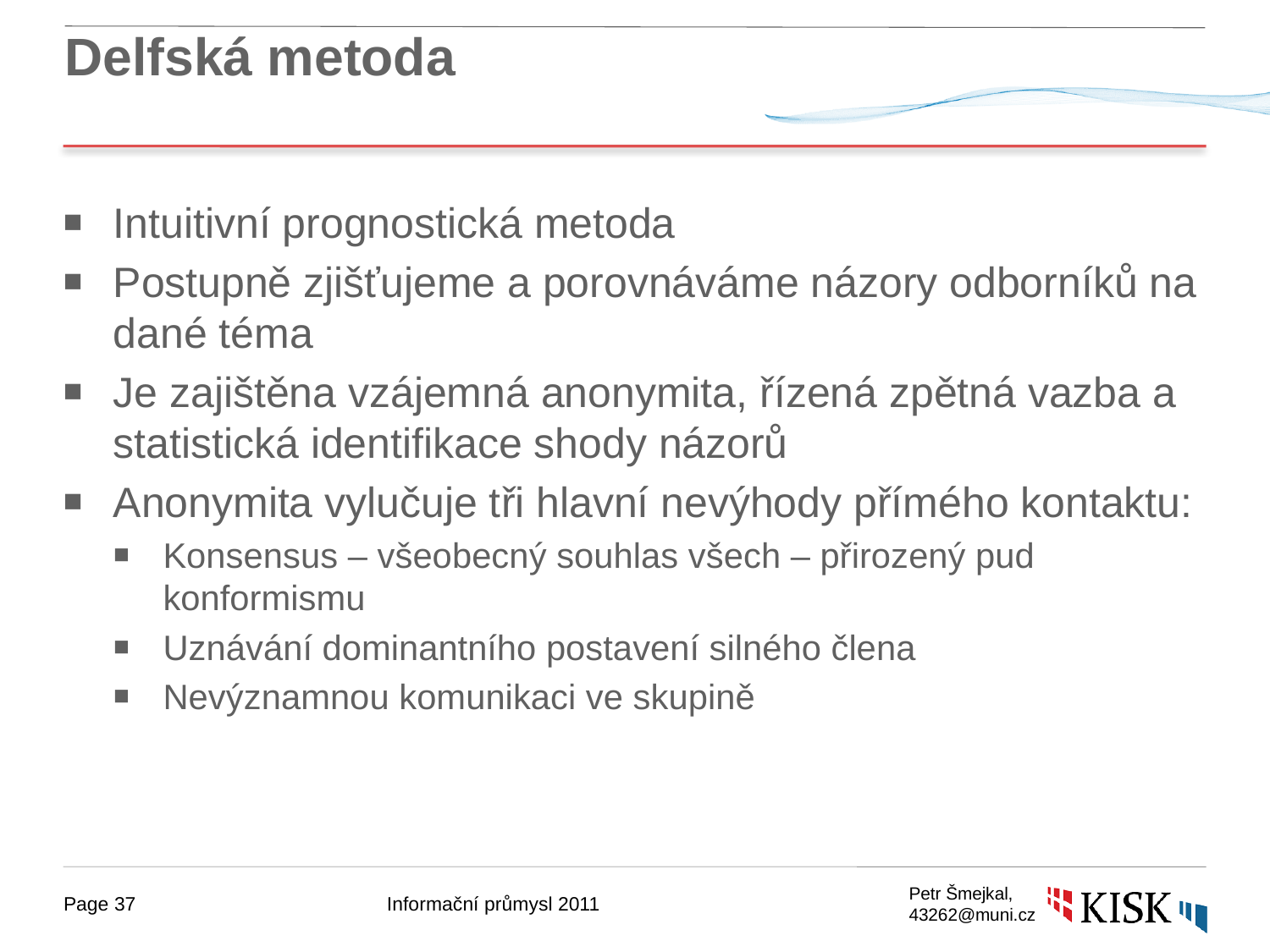

# Delfská metoda
Intuitivní prognostická metoda
Postupně zjišťujeme a porovnáváme názory odborníků na dané téma
Je zajištěna vzájemná anonymita, řízená zpětná vazba a statistická identifikace shody názorů
Anonymita vylučuje tři hlavní nevýhody přímého kontaktu:
Konsensus – všeobecný souhlas všech – přirozený pud konformismu
Uznávání dominantního postavení silného člena
Nevýznamnou komunikaci ve skupině